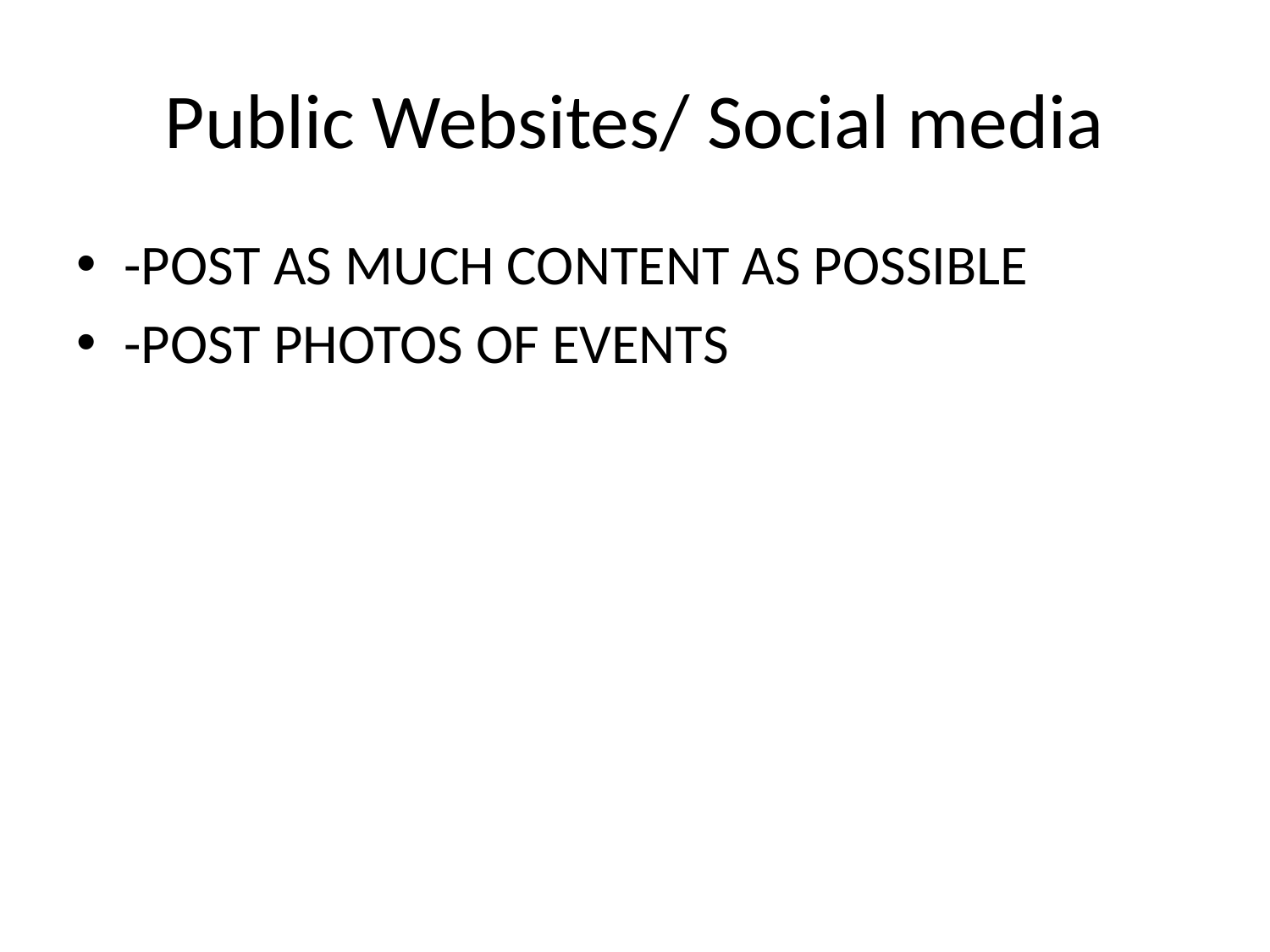

# Public Websites/ Social media
-POST AS MUCH CONTENT AS POSSIBLE
-POST PHOTOS OF EVENTS